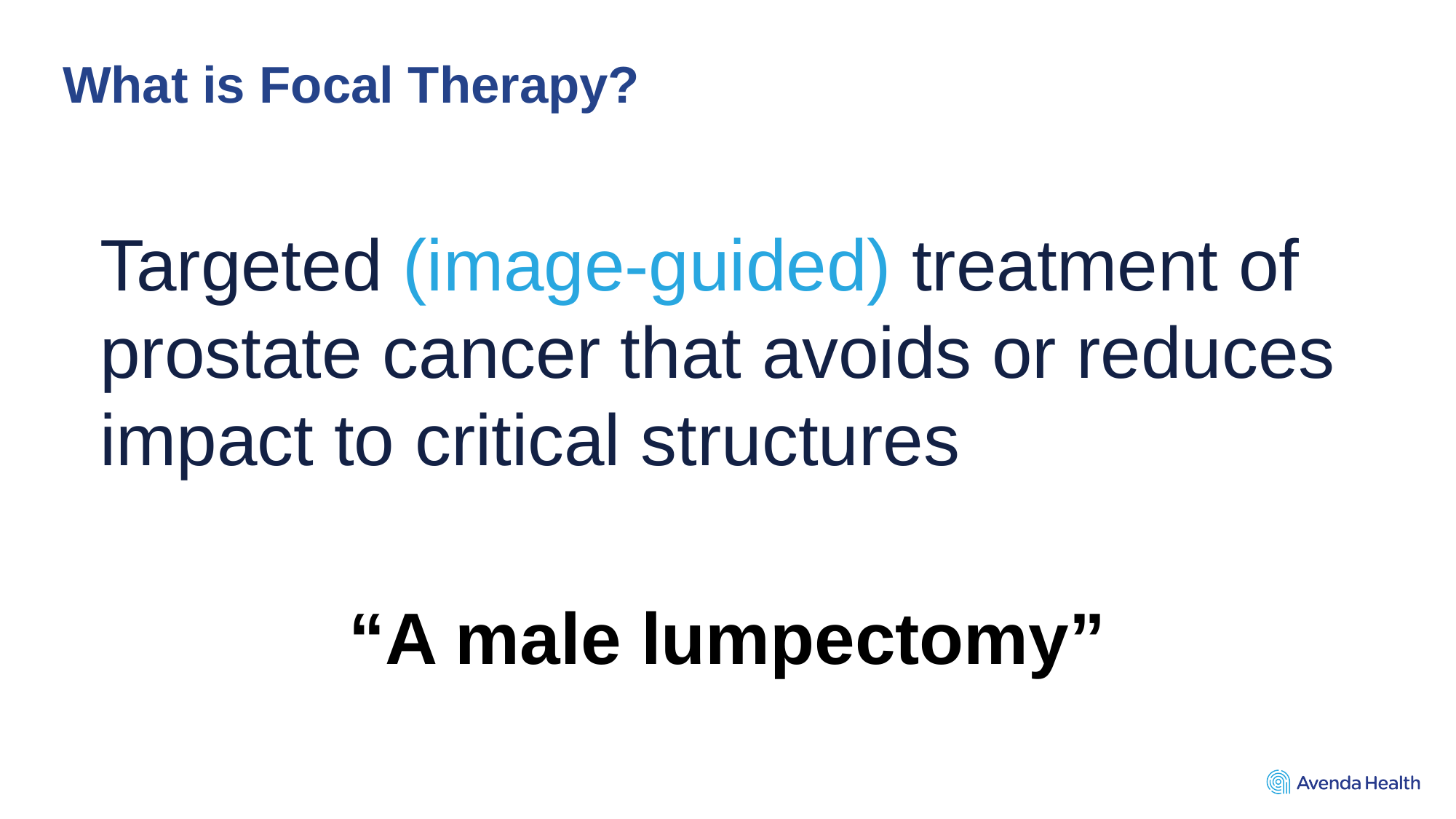

# What is Focal Therapy?
Targeted (image-guided) treatment of prostate cancer that avoids or reduces impact to critical structures

“A male lumpectomy”